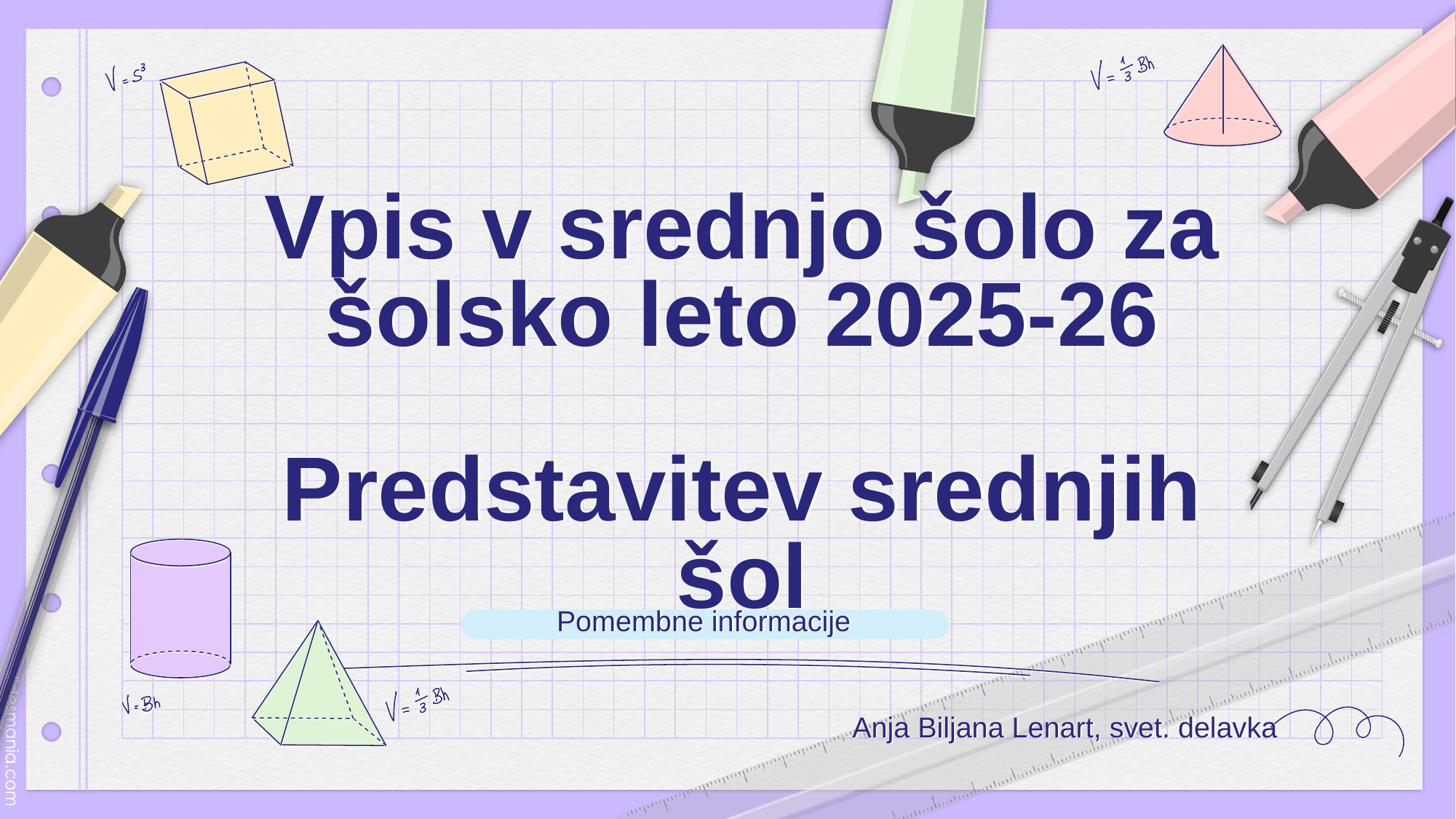

# Vpis v srednjo šolo za šolsko leto 2025-26 Predstavitev srednjih šol

Pomembne informacije

Anja Biljana Lenart, svet. delavka